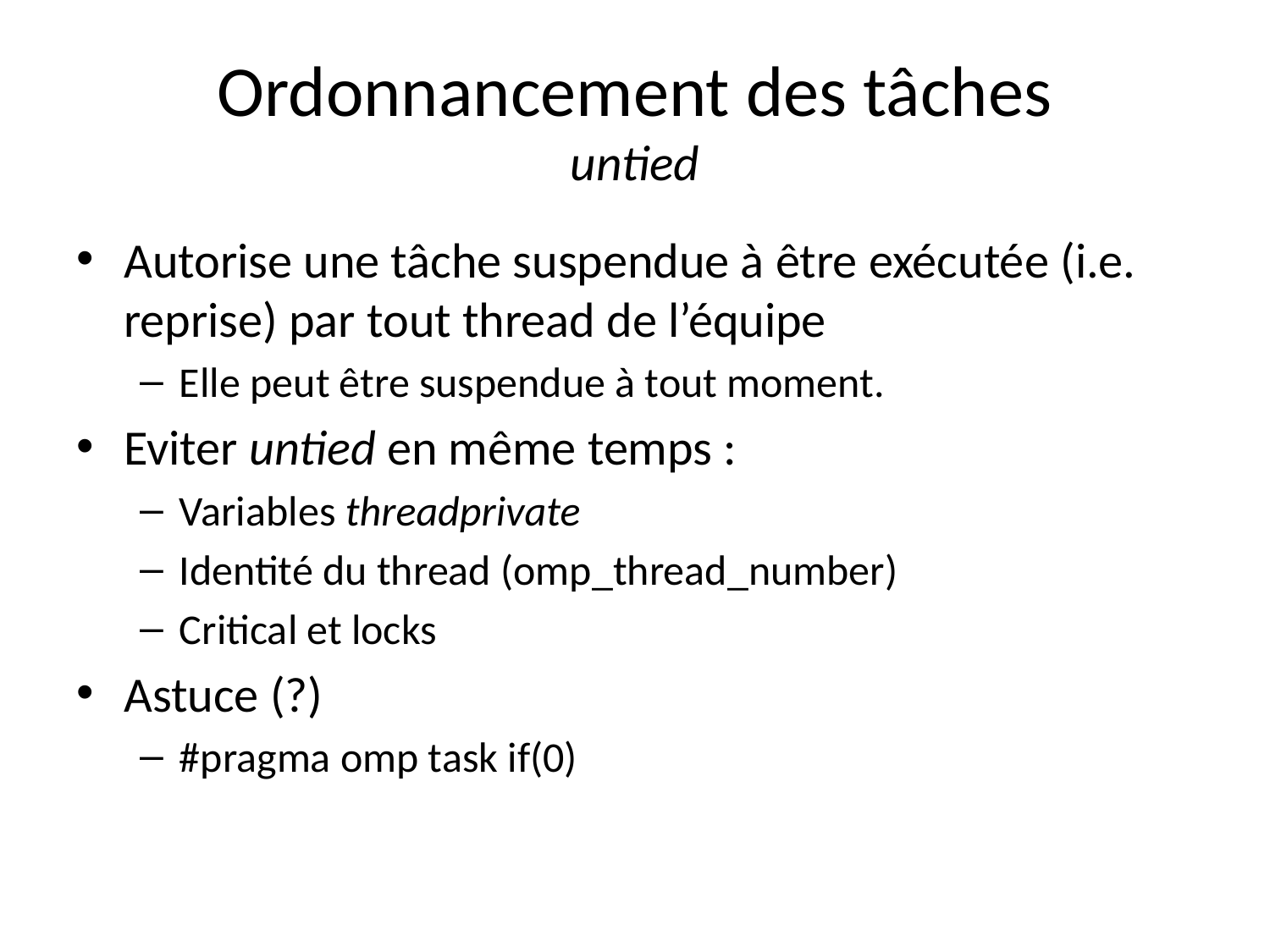

# Ordonnancement des tâches untied
Autorise une tâche suspendue à être exécutée (i.e. reprise) par tout thread de l’équipe
Elle peut être suspendue à tout moment.
Eviter untied en même temps :
Variables threadprivate
Identité du thread (omp_thread_number)
Critical et locks
Astuce (?)
#pragma omp task if(0)